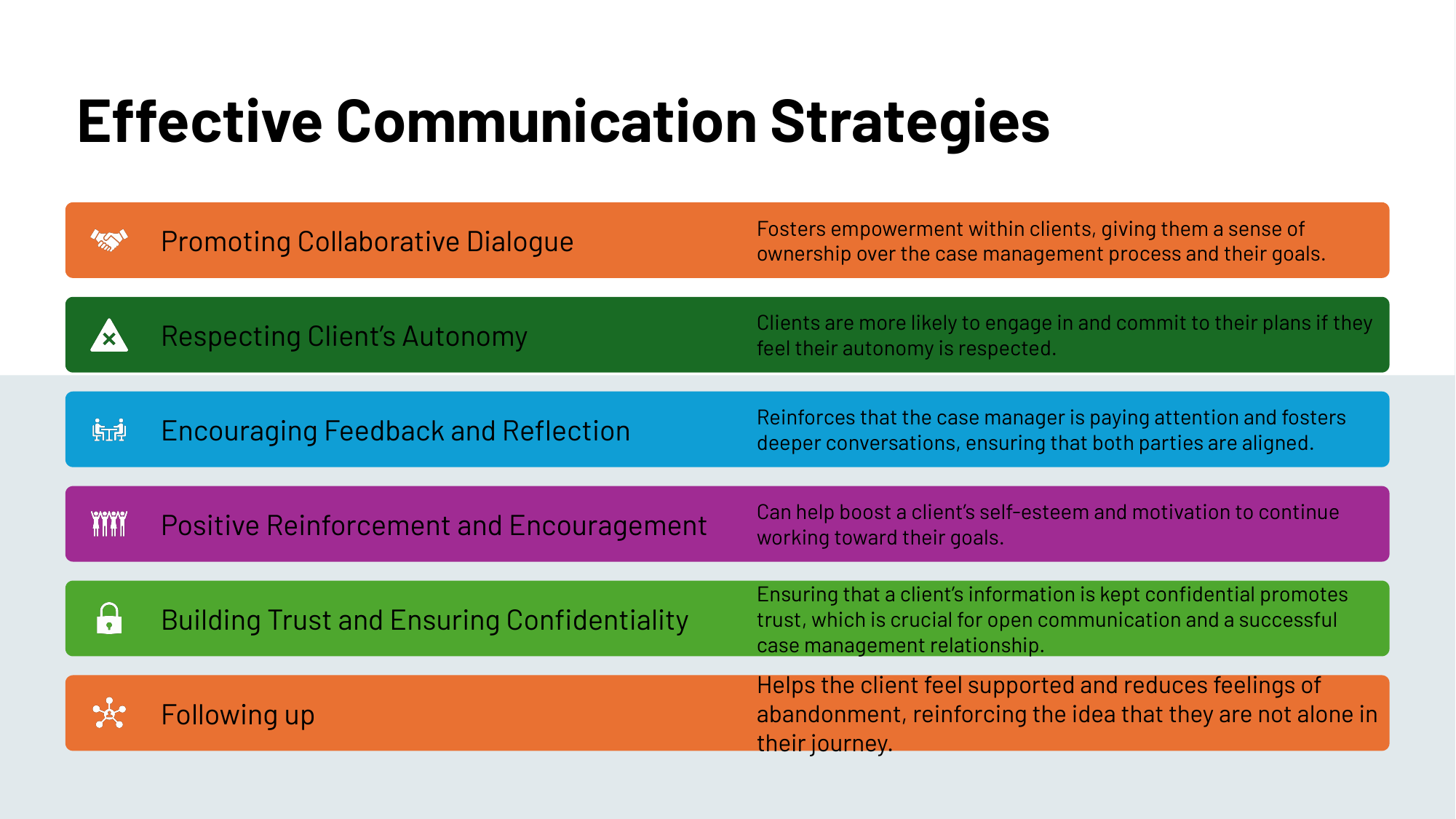

# Effective Communication Strategies
Promoting Collaborative Dialogue
Fosters empowerment within clients, giving them a sense of ownership over the case management process and their goals.
Respecting Client’s Autonomy
Clients are more likely to engage in and commit to their plans if they feel their autonomy is respected.
Encouraging Feedback and Reflection
Reinforces that the case manager is paying attention and fosters deeper conversations, ensuring that both parties are aligned.
Positive Reinforcement and Encouragement
Can help boost a client’s self-esteem and motivation to continue working toward their goals.
Building Trust and Ensuring Confidentiality
Ensuring that a client’s information is kept confidential promotes trust, which is crucial for open communication and a successful case management relationship.
Following up
Helps the client feel supported and reduces feelings of abandonment, reinforcing the idea that they are not alone in their journey.